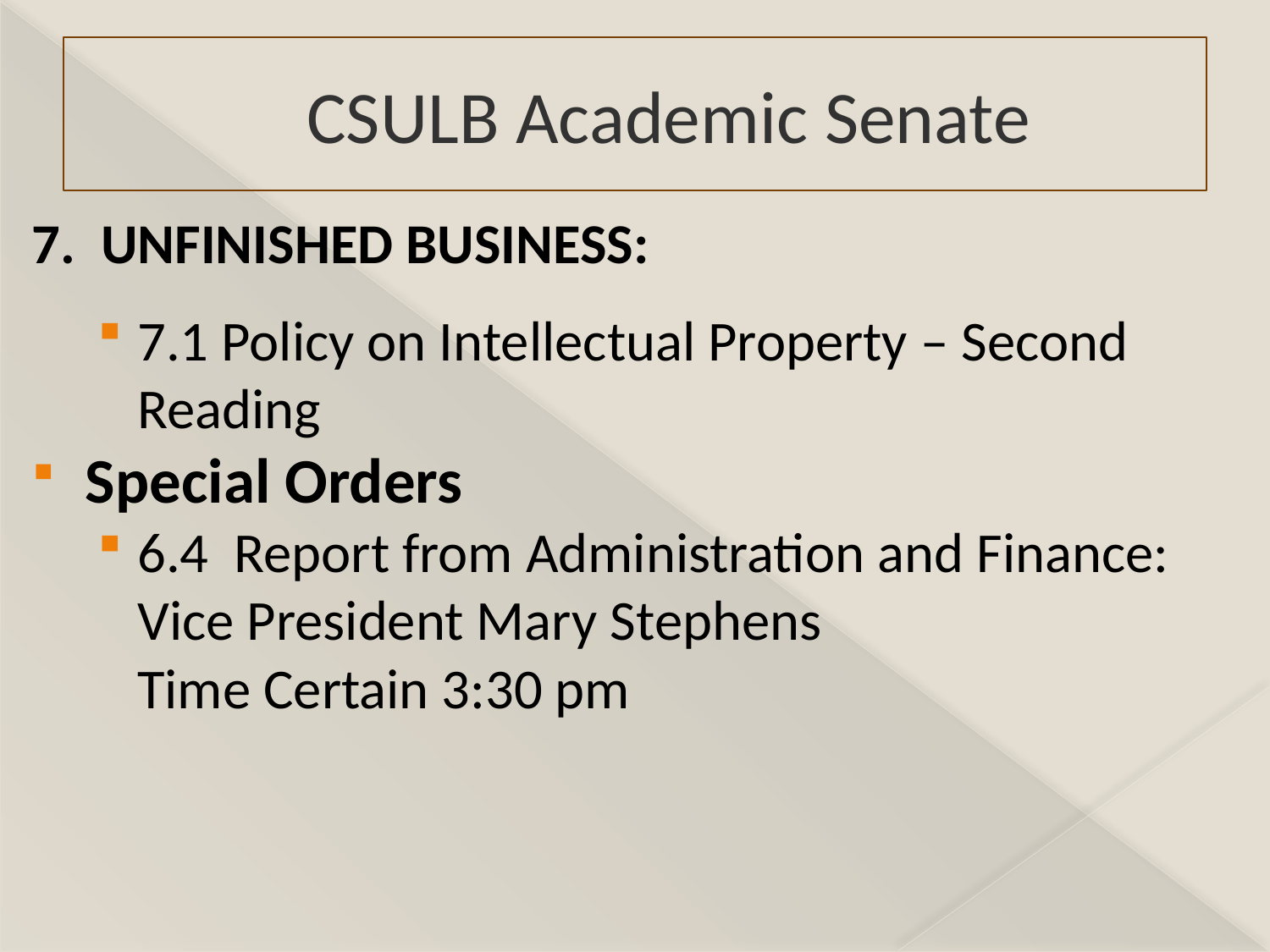

# CSULB Academic Senate
7.  UNFINISHED BUSINESS:

7.1 Policy on Intellectual Property – Second Reading
Special Orders
6.4  Report from Administration and Finance: Vice President Mary Stephens 			Time Certain 3:30 pm